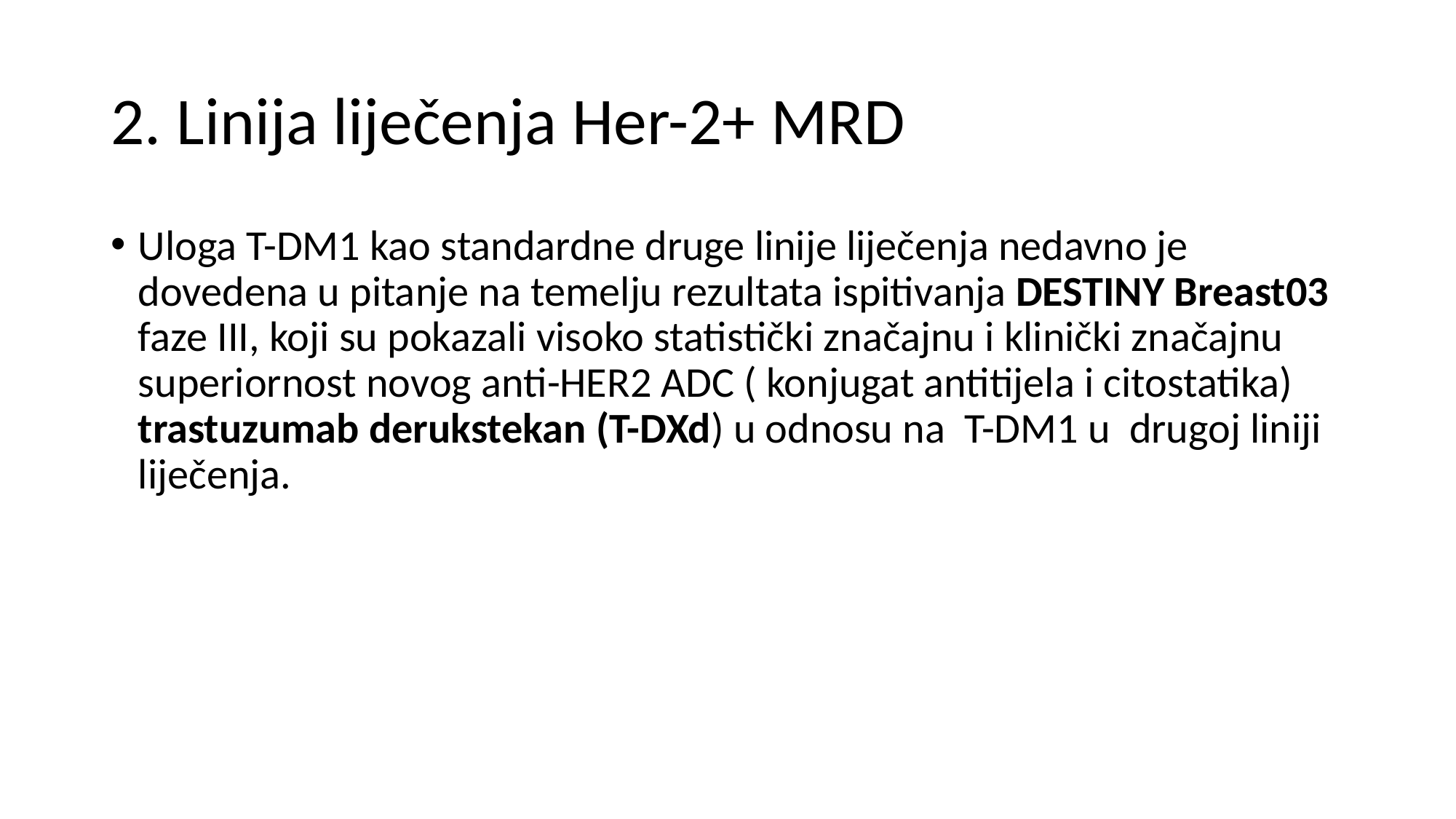

# 2. Linija liječenja Her-2+ MRD
Uloga T-DM1 kao standardne druge linije liječenja nedavno je dovedena u pitanje na temelju rezultata ispitivanja DESTINY Breast03 faze III, koji su pokazali visoko statistički značajnu i klinički značajnu superiornost novog anti-HER2 ADC ( konjugat antitijela i citostatika) trastuzumab derukstekan (T-DXd) u odnosu na  T-DM1 u  drugoj liniji liječenja.